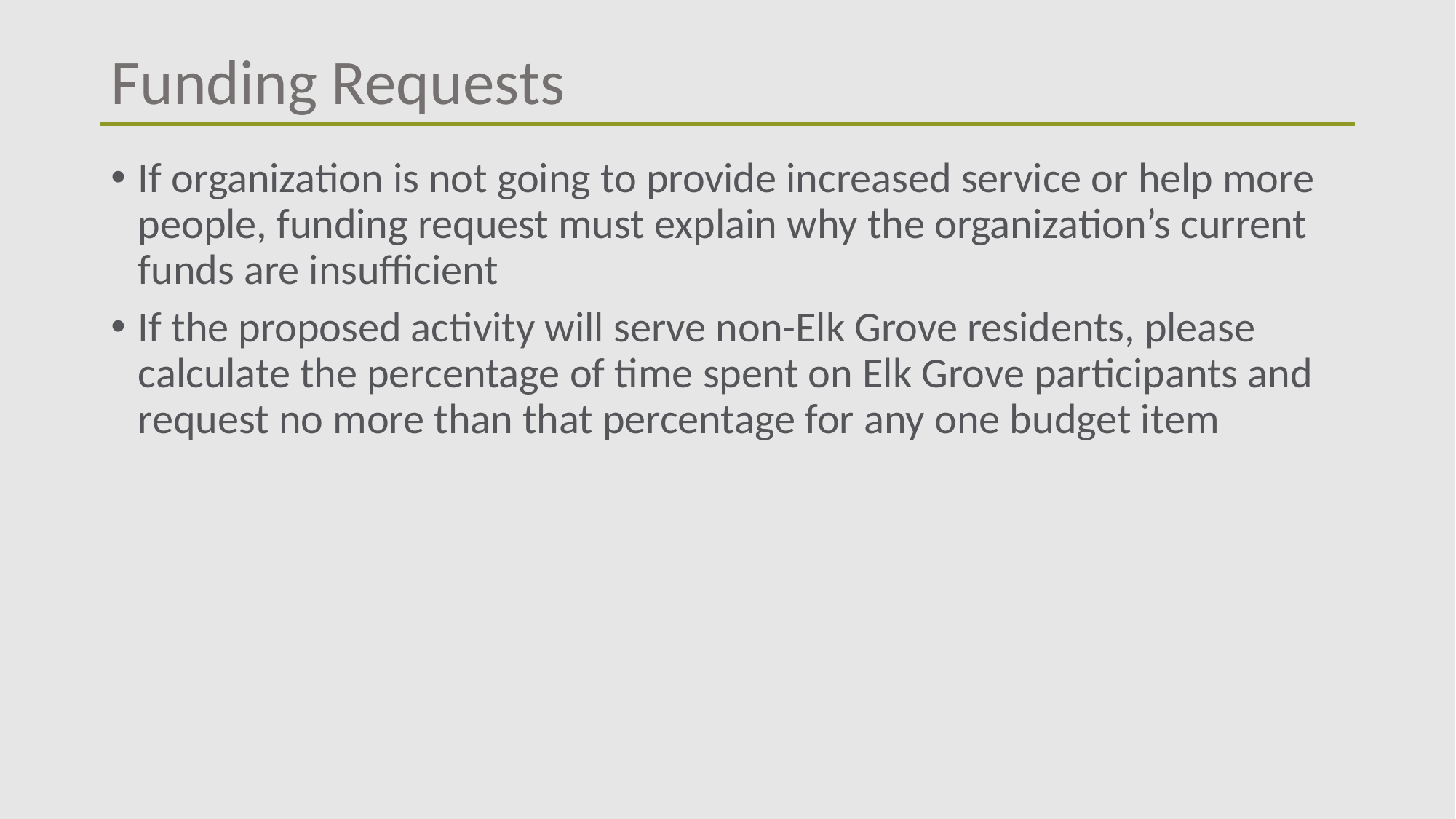

# Funding Requests
If organization is not going to provide increased service or help more people, funding request must explain why the organization’s current funds are insufficient
If the proposed activity will serve non-Elk Grove residents, please calculate the percentage of time spent on Elk Grove participants and request no more than that percentage for any one budget item